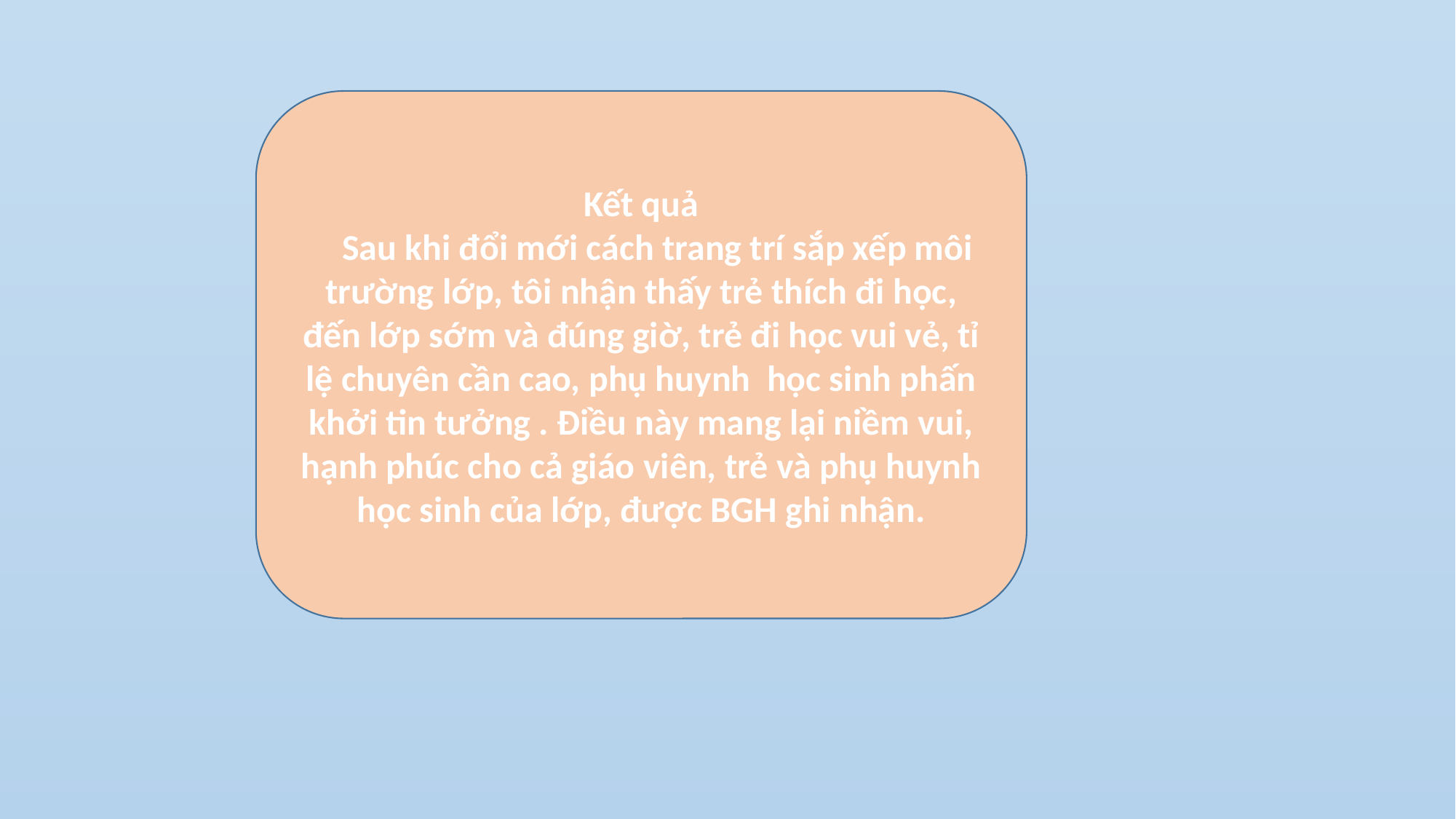

Kết quả
    Sau khi đổi mới cách trang trí sắp xếp môi trường lớp, tôi nhận thấy trẻ thích đi học, đến lớp sớm và đúng giờ, trẻ đi học vui vẻ, tỉ lệ chuyên cần cao, phụ huynh  học sinh phấn khởi tin tưởng . Điều này mang lại niềm vui, hạnh phúc cho cả giáo viên, trẻ và phụ huynh học sinh của lớp, được BGH ghi nhận.